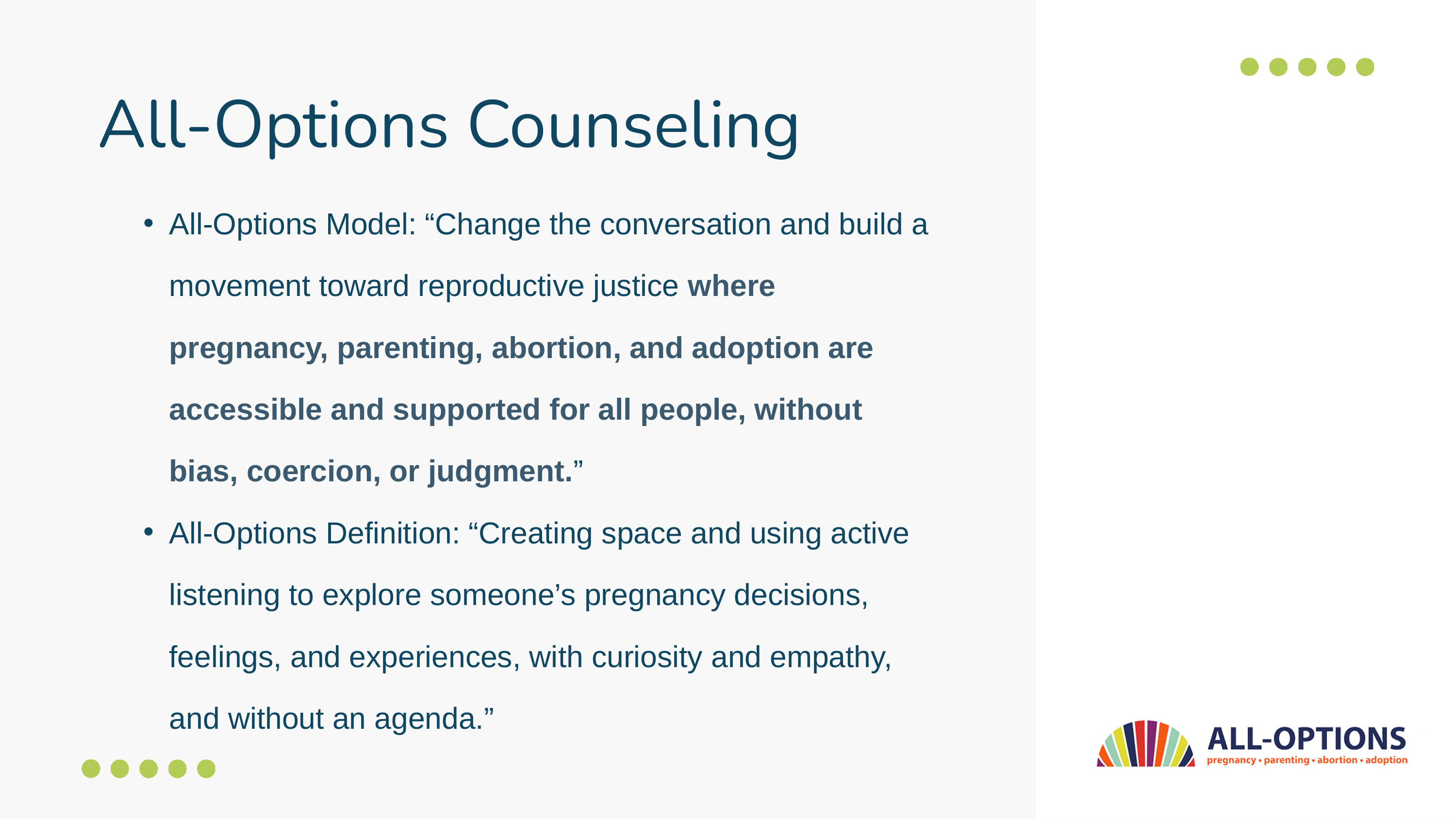

All-Options Counseling

All-Options Model: “Change the conversation and build a movement toward reproductive justice where pregnancy, parenting, abortion, and adoption are accessible and supported for all people, without bias, coercion, or judgment.”
All-Options Definition: “Creating space and using active listening to explore someone’s pregnancy decisions, feelings, and experiences, with curiosity and empathy, and without an agenda.”